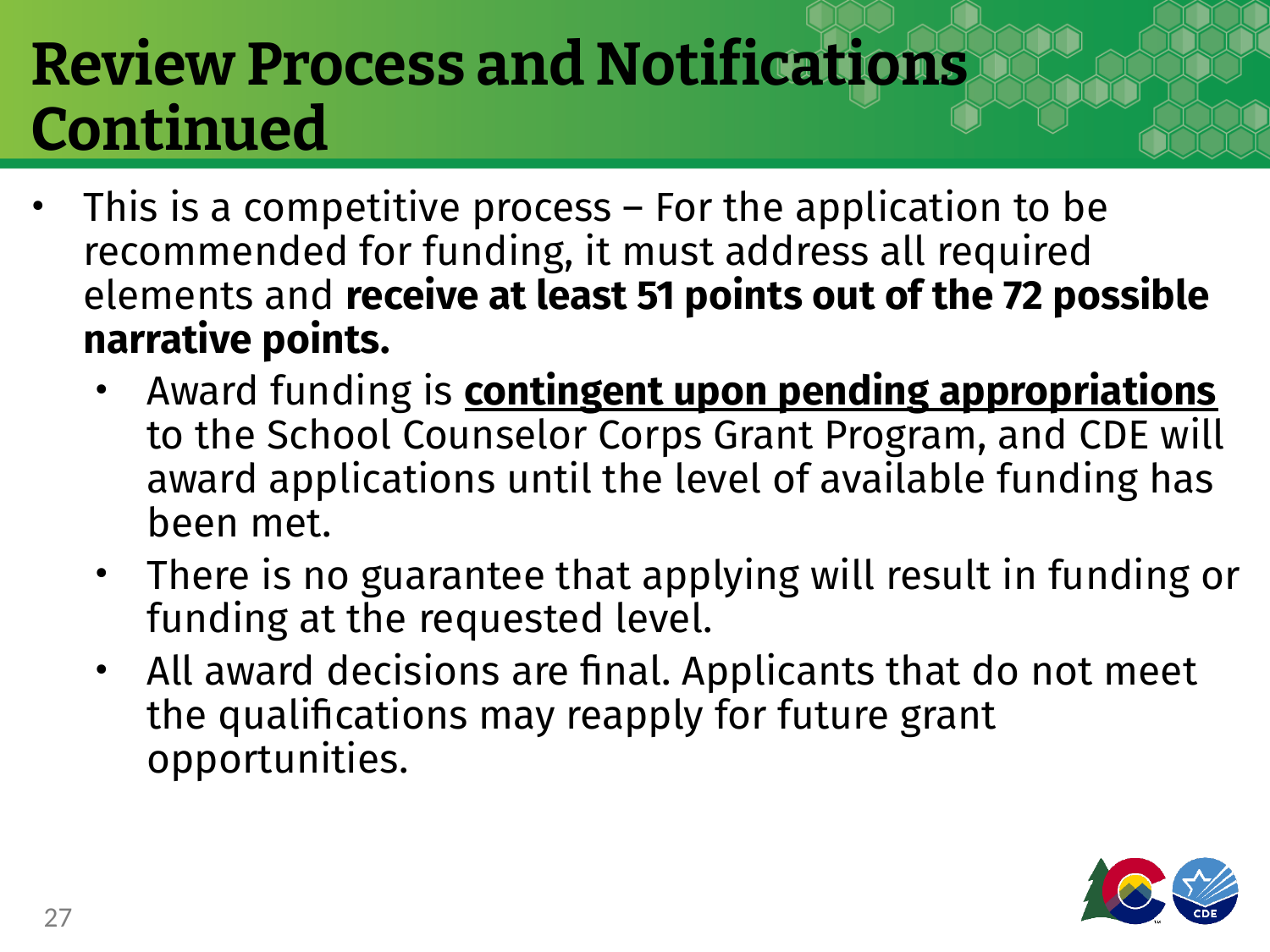

# Review Process and Notifications Continued
This is a competitive process – For the application to be recommended for funding, it must address all required elements and receive at least 51 points out of the 72 possible narrative points.
Award funding is contingent upon pending appropriations to the School Counselor Corps Grant Program, and CDE will award applications until the level of available funding has been met.
There is no guarantee that applying will result in funding or funding at the requested level.
All award decisions are final. Applicants that do not meet the qualifications may reapply for future grant opportunities.

27